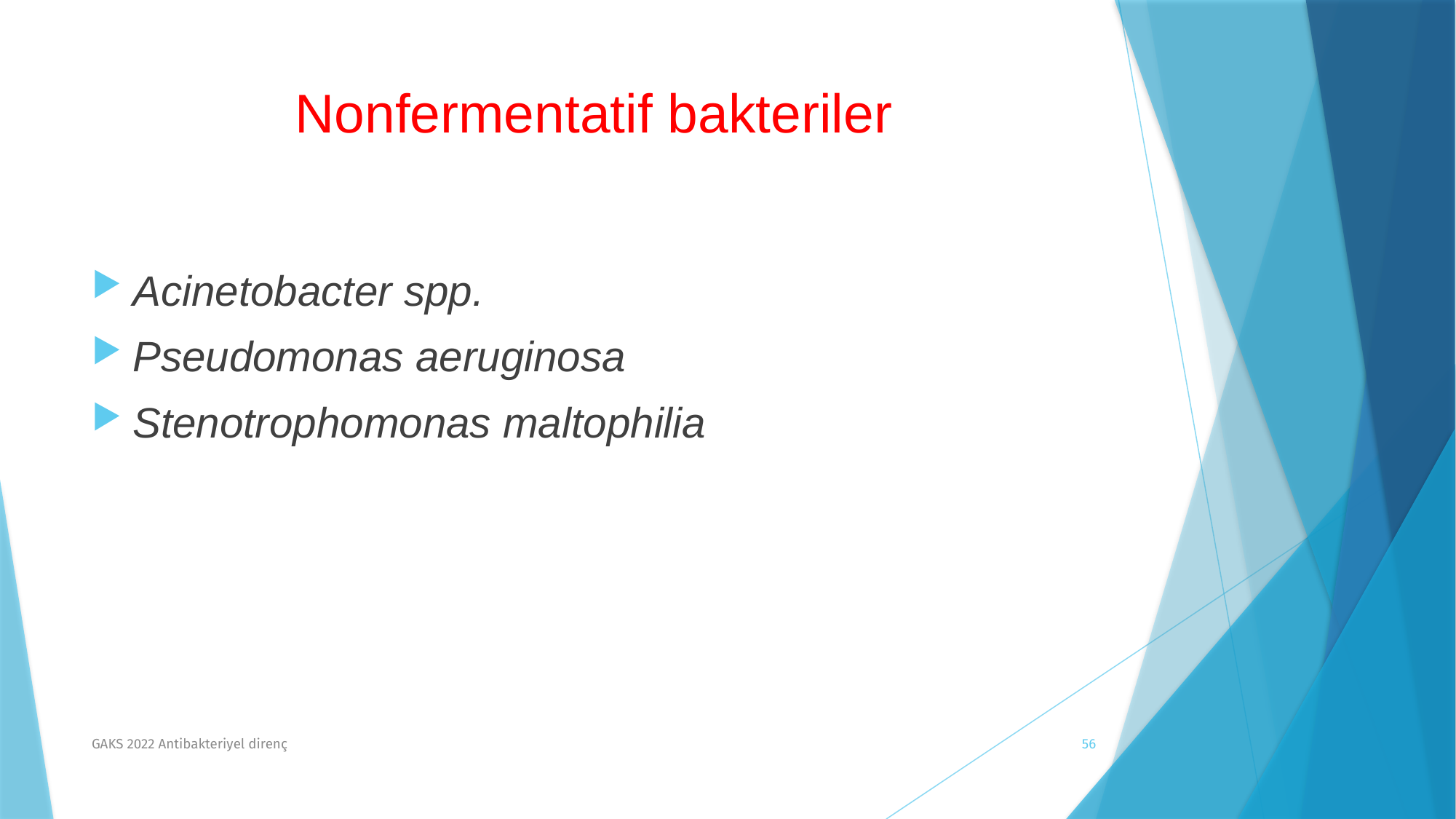

# Nonfermentatif bakteriler
Acinetobacter spp.
Pseudomonas aeruginosa
Stenotrophomonas maltophilia

GAKS 2022 Antibakteriyel direnç
56